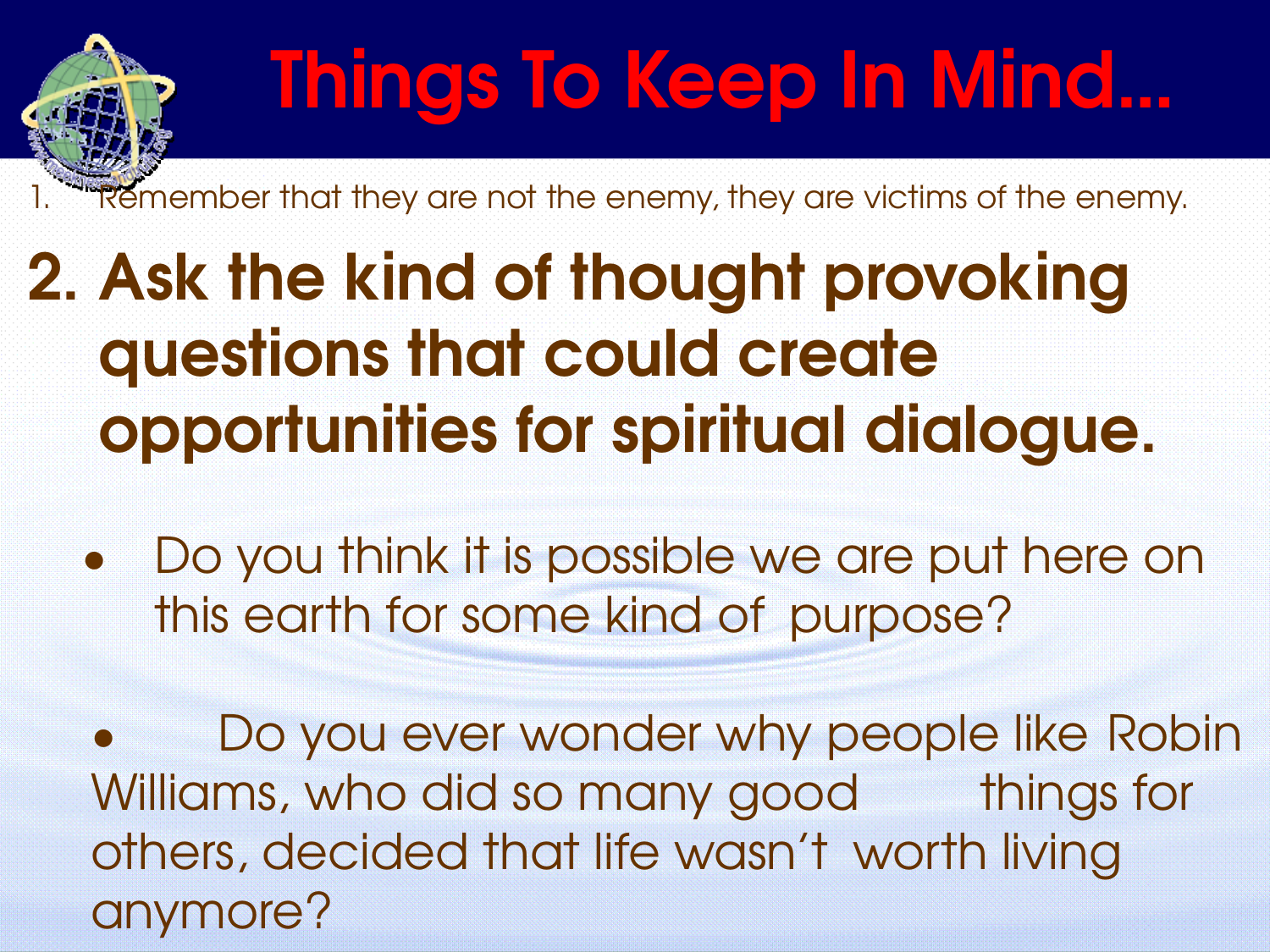

Things To Keep In Mind…

Remember that they are not the enemy, they are victims of the enemy.

Ask the kind of thought provoking questions that could create opportunities for spiritual dialogue.

    •	Do you think it is possible we are put here on 	this earth for some kind of 	purpose?

•	Do you ever wonder why people like 	Robin Williams, who did so many good 	things for others, decided that life wasn’t 	worth living anymore?